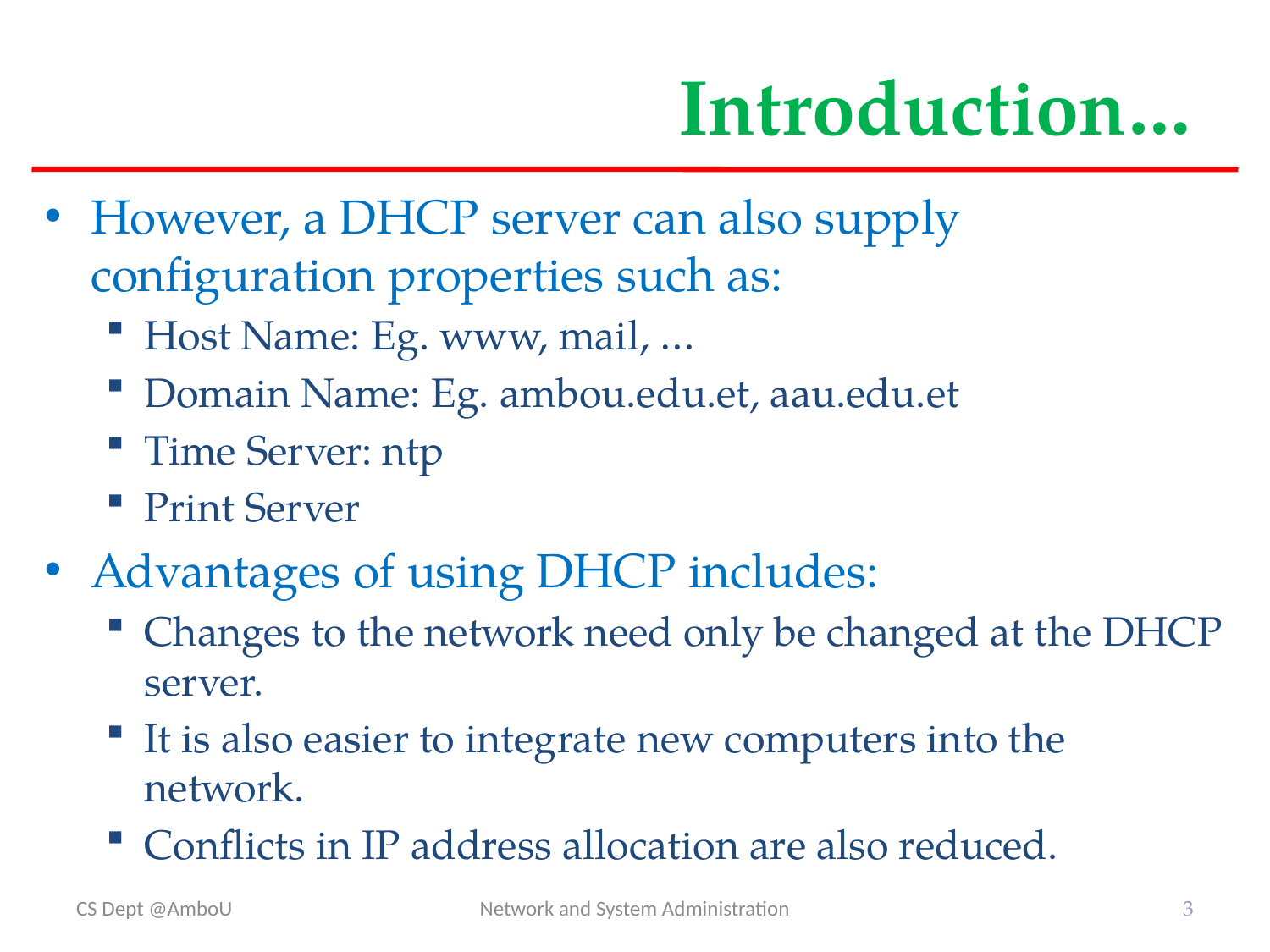

# Introduction…
However, a DHCP server can also supply configuration properties such as:
Host Name: Eg. www, mail, …
Domain Name: Eg. ambou.edu.et, aau.edu.et
Time Server: ntp
Print Server
Advantages of using DHCP includes:
Changes to the network need only be changed at the DHCP server.
It is also easier to integrate new computers into the network.
Conflicts in IP address allocation are also reduced.
CS Dept @AmboU
Network and System Administration
3